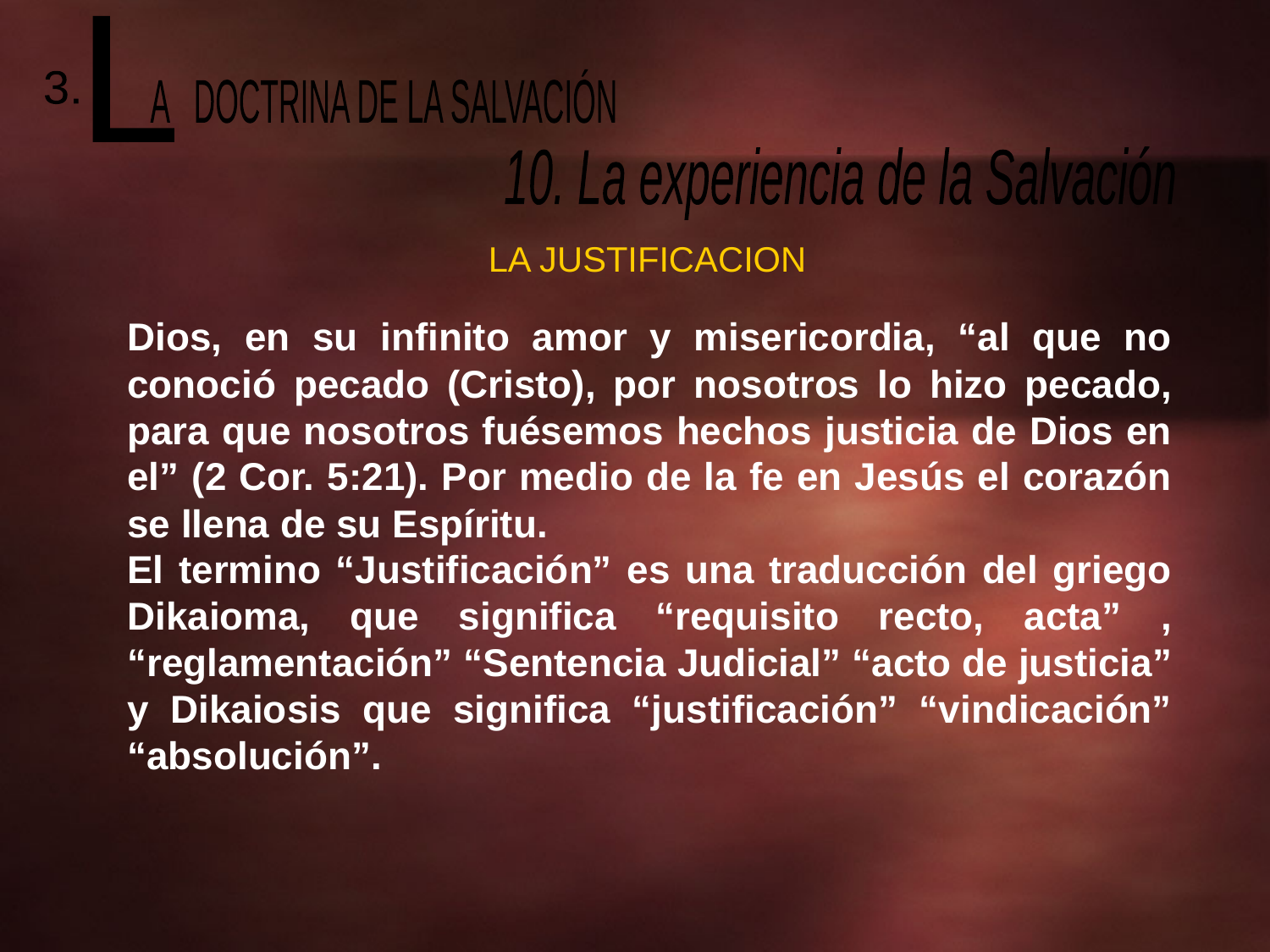

L
   A   DOCTRINA DE LA SALVACIÓN
3.
10. La experiencia de la Salvación
LA JUSTIFICACION
Dios, en su infinito amor y misericordia, “al que no conoció pecado (Cristo), por nosotros lo hizo pecado, para que nosotros fuésemos hechos justicia de Dios en el” (2 Cor. 5:21). Por medio de la fe en Jesús el corazón se llena de su Espíritu.
El termino “Justificación” es una traducción del griego Dikaioma, que significa “requisito recto, acta” , “reglamentación” “Sentencia Judicial” “acto de justicia” y Dikaiosis que significa “justificación” “vindicación” “absolución”.